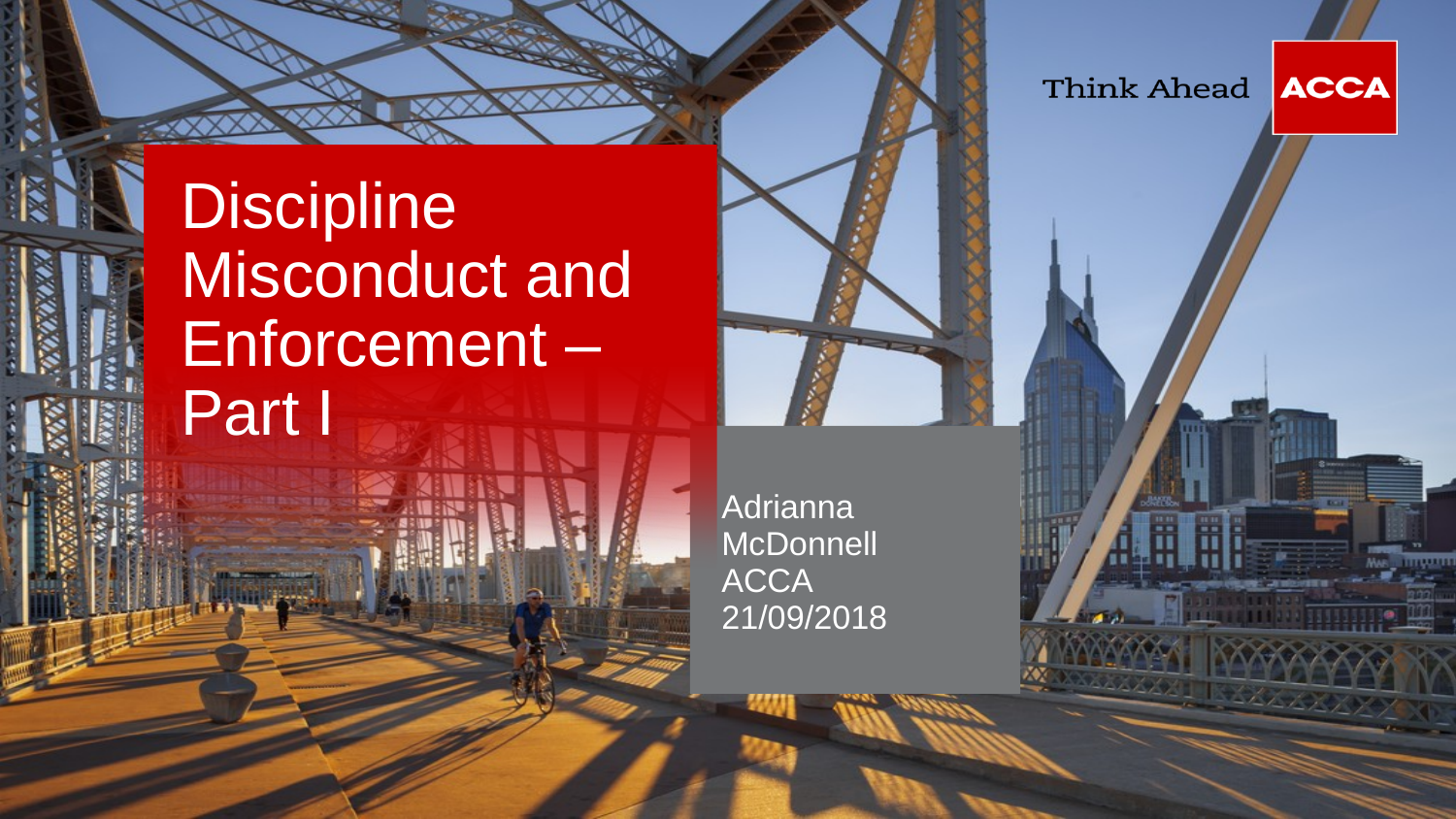

# Discipline Misconduct and Enforcement – Part I

Adrianna McDonnell
ACCA
21/09/2018